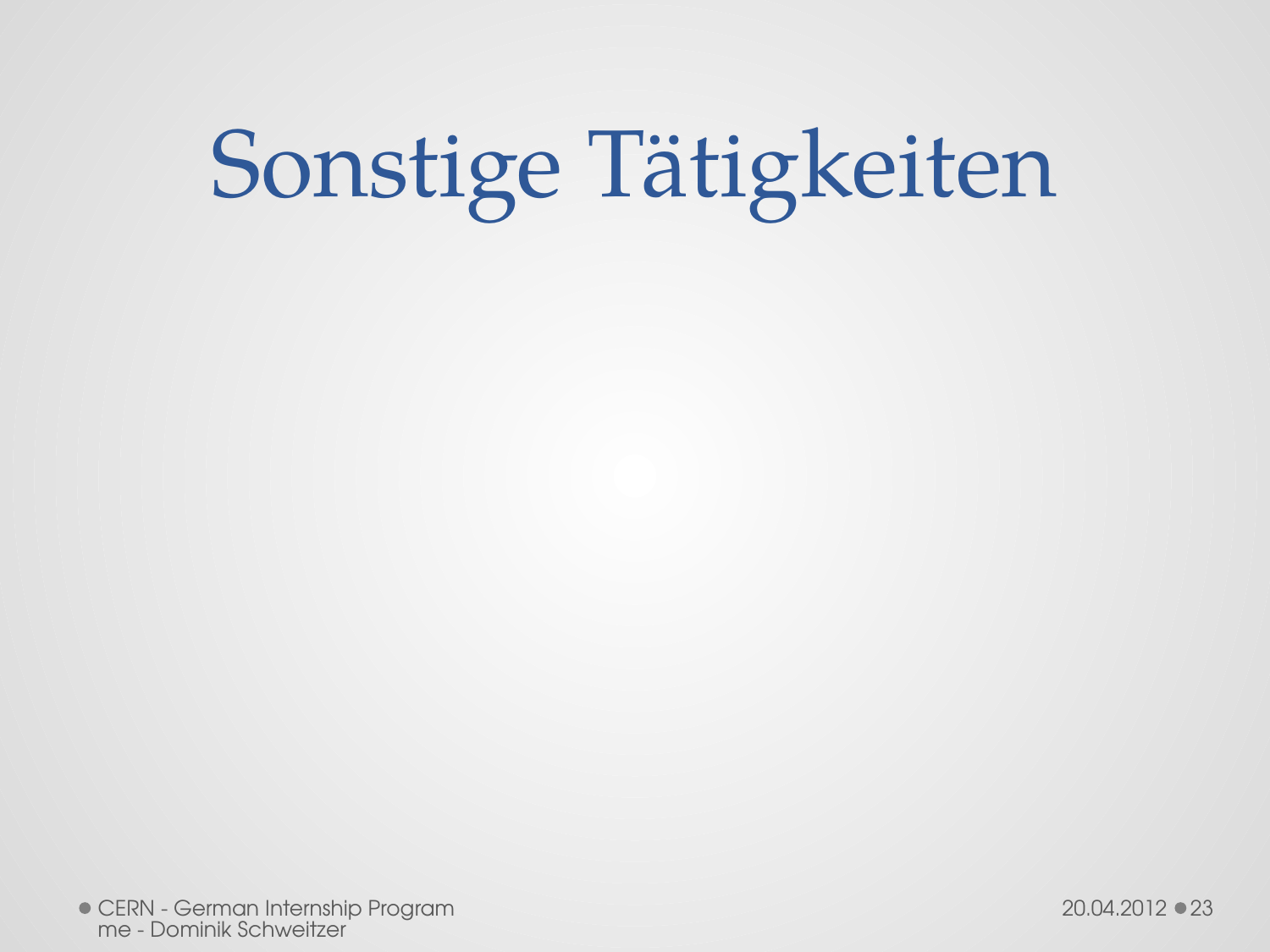

# Sonstige Tätigkeiten
CERN - German Internship Programme - Dominik Schweitzer
20.04.2012
23